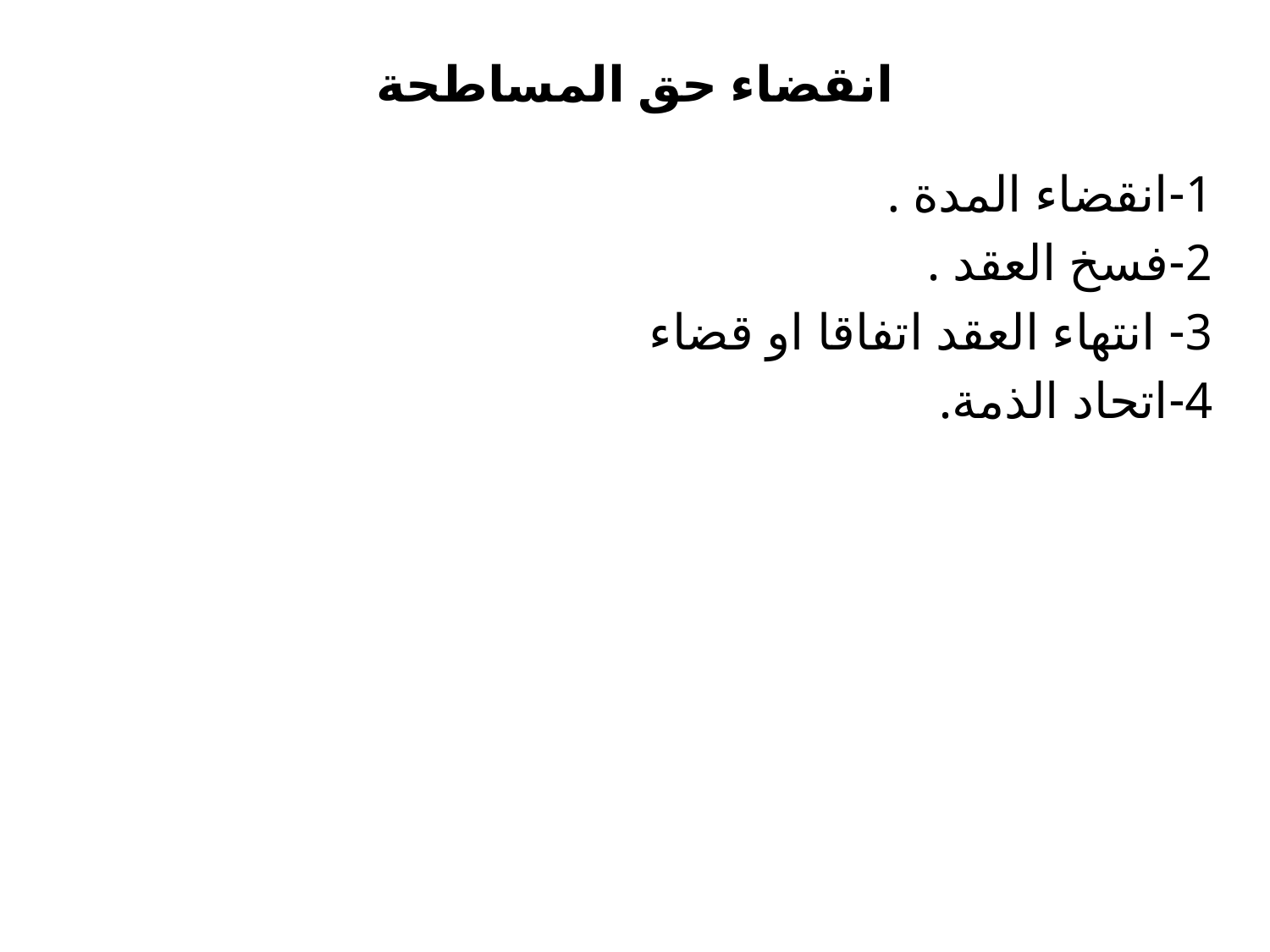

# انقضاء حق المساطحة
1-انقضاء المدة .
2-فسخ العقد .
3- انتهاء العقد اتفاقا او قضاء
4-اتحاد الذمة.